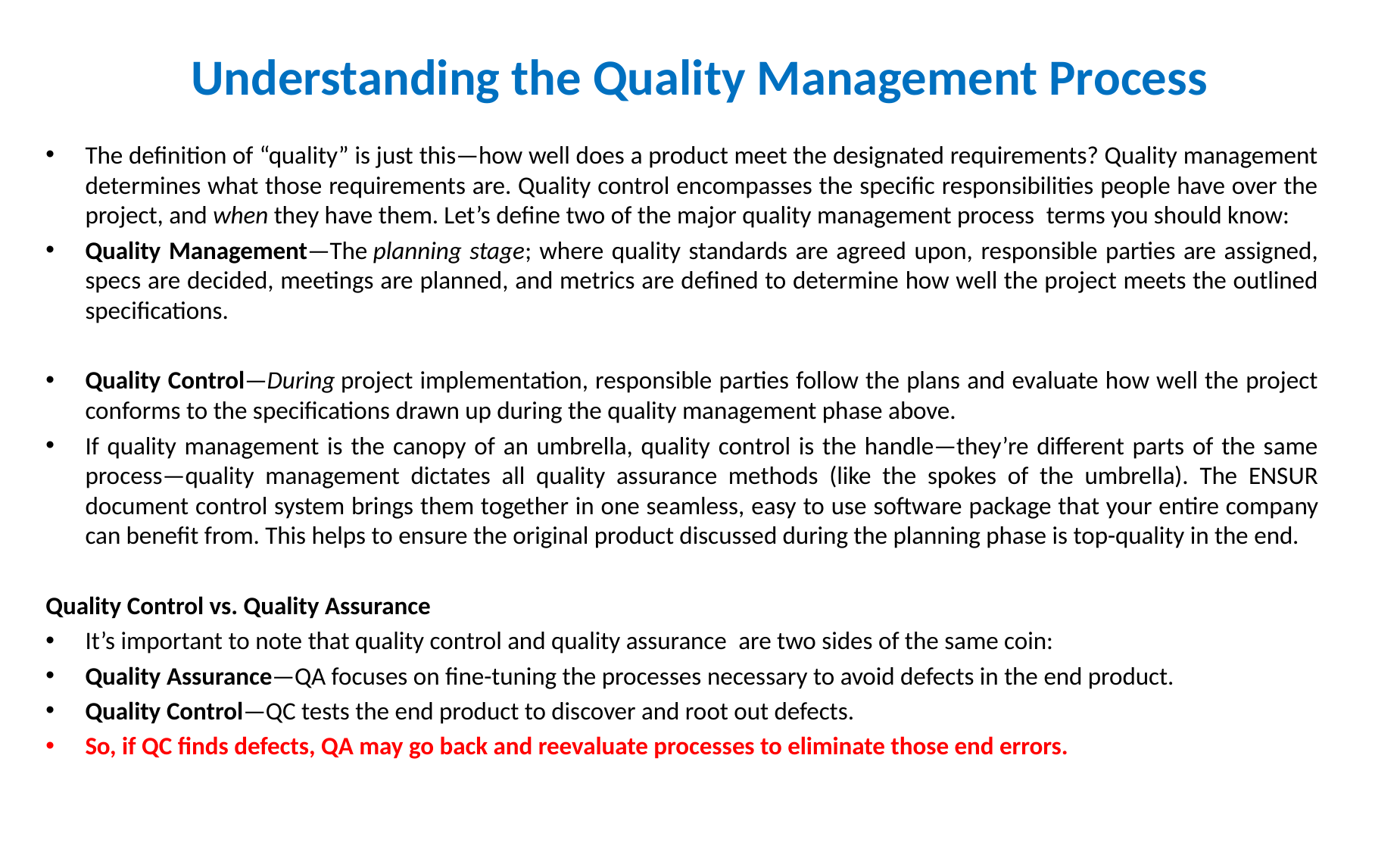

# Understanding the Quality Management Process
The definition of “quality” is just this—how well does a product meet the designated requirements? Quality management determines what those requirements are. Quality control encompasses the specific responsibilities people have over the project, and when they have them. Let’s define two of the major quality management process  terms you should know:
Quality Management—The planning stage; where quality standards are agreed upon, responsible parties are assigned, specs are decided, meetings are planned, and metrics are defined to determine how well the project meets the outlined specifications.

Quality Control—During project implementation, responsible parties follow the plans and evaluate how well the project conforms to the specifications drawn up during the quality management phase above.
If quality management is the canopy of an umbrella, quality control is the handle—they’re different parts of the same process—quality management dictates all quality assurance methods (like the spokes of the umbrella). The ENSUR document control system brings them together in one seamless, easy to use software package that your entire company can benefit from. This helps to ensure the original product discussed during the planning phase is top-quality in the end.

Quality Control vs. Quality Assurance
It’s important to note that quality control and quality assurance  are two sides of the same coin:
Quality Assurance—QA focuses on fine-tuning the processes necessary to avoid defects in the end product.
Quality Control—QC tests the end product to discover and root out defects.
So, if QC finds defects, QA may go back and reevaluate processes to eliminate those end errors.